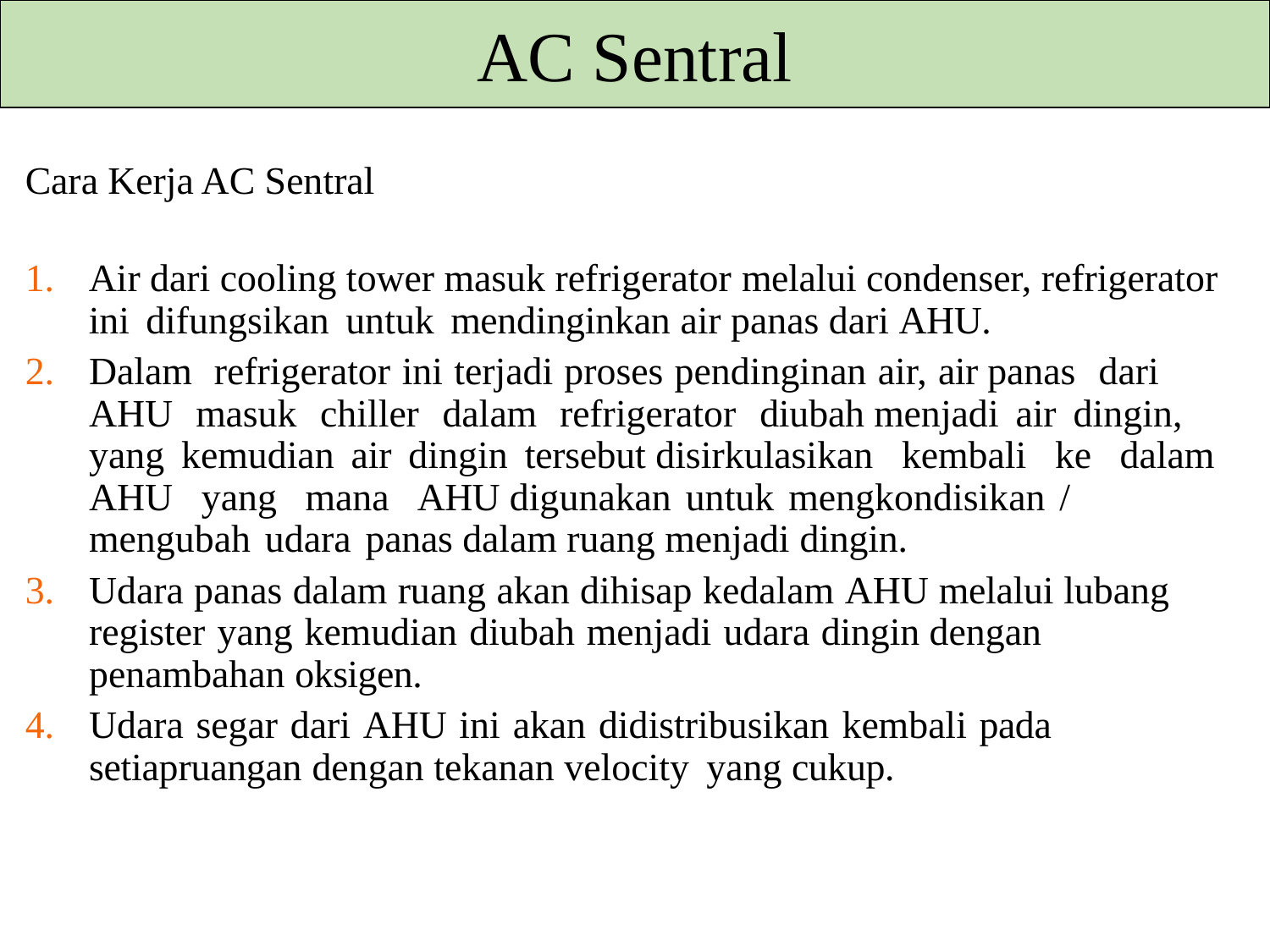

AC Sentral
Cara Kerja AC Sentral

Air dari cooling tower masuk refrigerator melalui condenser, refrigerator ini difungsikan untuk mendinginkan air panas dari AHU.
Dalam  refrigerator ini terjadi proses pendinginan air, air panas  dari  AHU  masuk  chiller  dalam  refrigerator  diubah menjadi air dingin, yang kemudian air dingin tersebut disirkulasikan  kembali  ke  dalam  AHU  yang  mana  AHU digunakan untuk mengkondisikan / mengubah udara panas dalam ruang menjadi dingin.
Udara panas dalam ruang akan dihisap kedalam AHU melalui lubang register yang kemudian diubah menjadi udara dingin dengan penambahan oksigen.
Udara segar dari AHU ini akan didistribusikan kembali pada setiapruangan dengan tekanan velocity yang cukup.